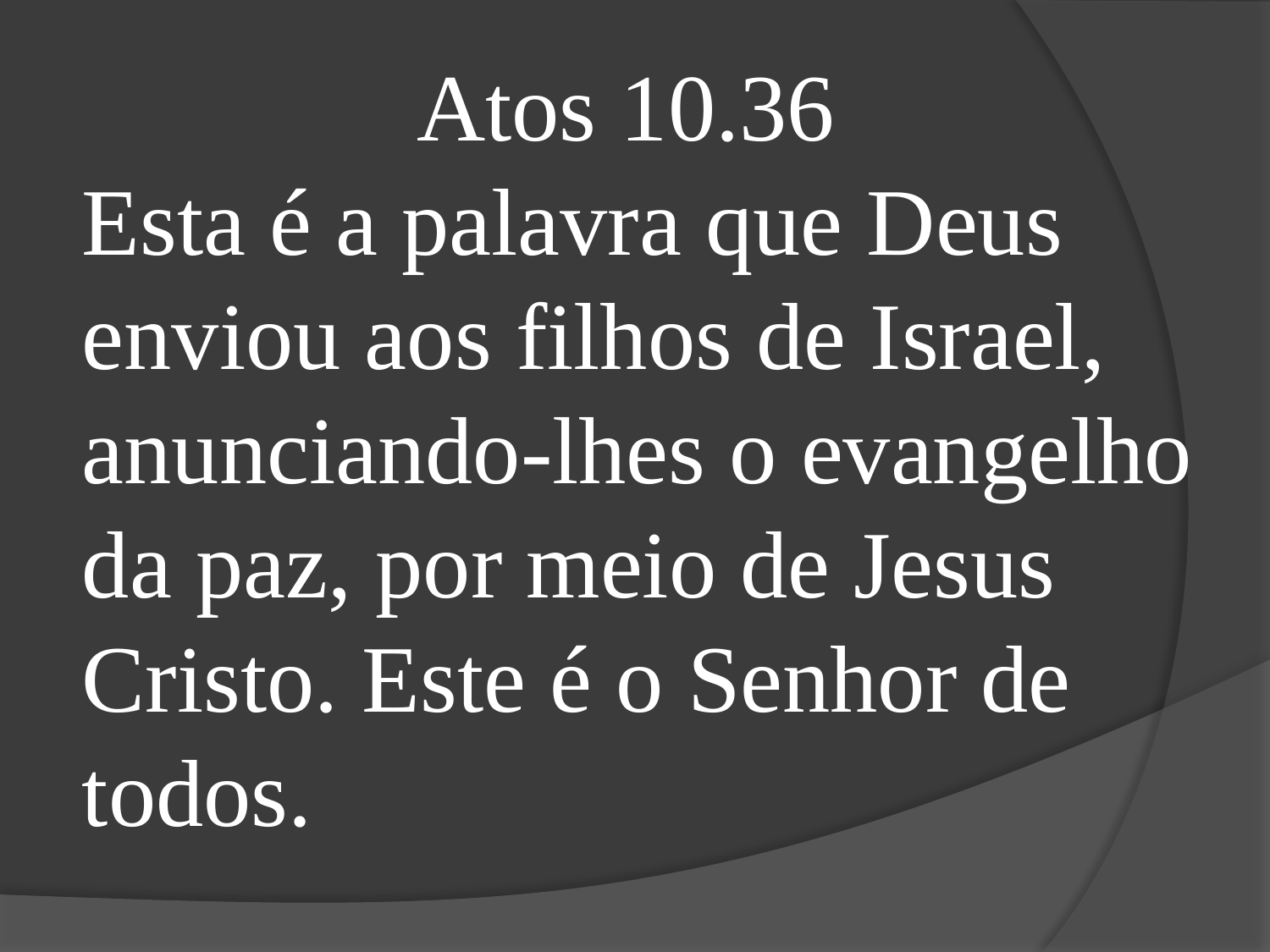

Atos 10.36
Esta é a palavra que Deus enviou aos filhos de Israel, anunciando-lhes o evangelho da paz, por meio de Jesus Cristo. Este é o Senhor de todos.